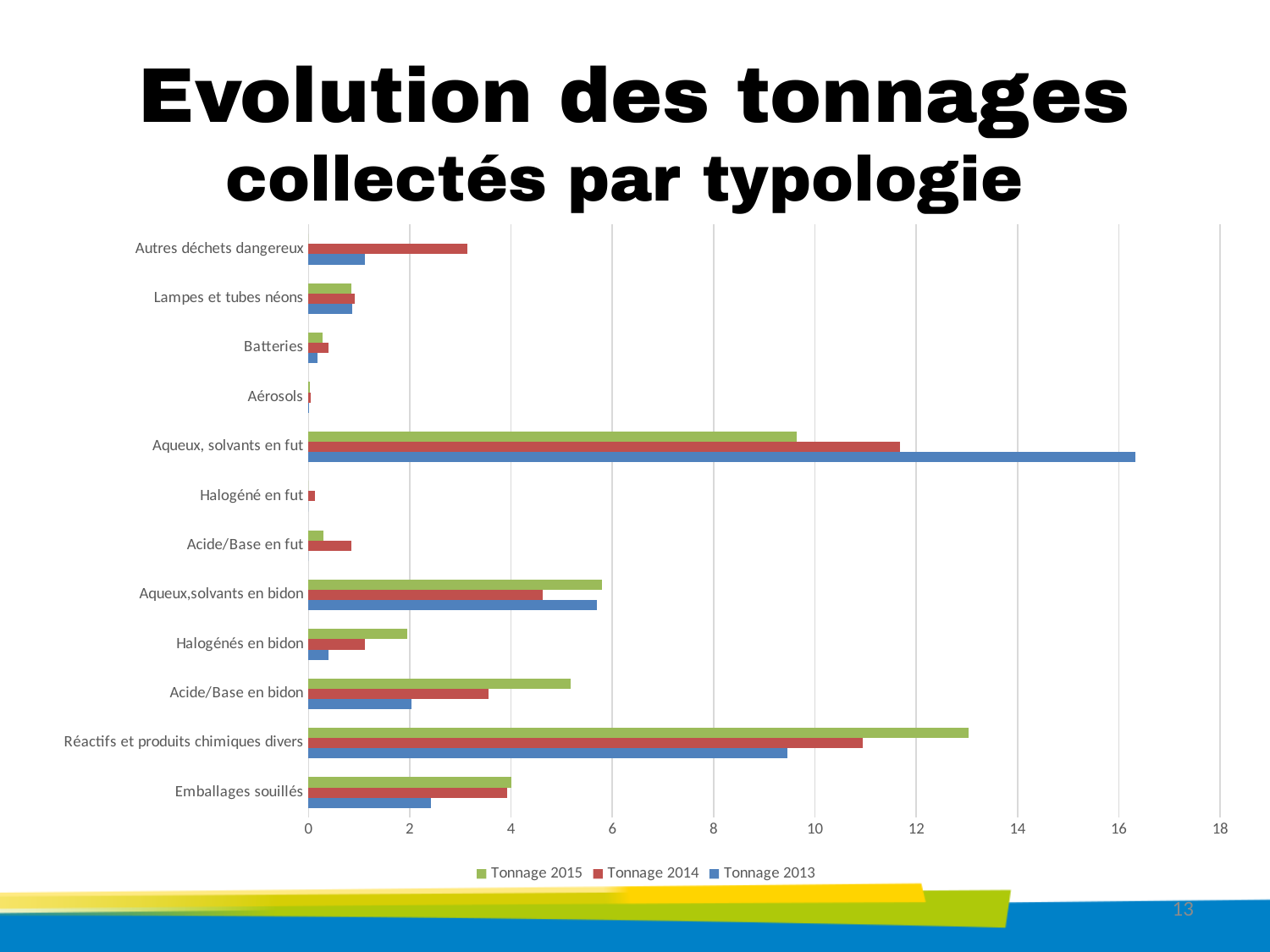

# Evolution des tonnages collectés par typologie

### Chart

| Category | Tonnage 2013 | Tonnage 2014 | Tonnage 2015 |
|---|---|---|---|
| Emballages souillés | 2.414 | 3.931 | 4.014 |
| Réactifs et produits chimiques divers | 9.462 | 10.939 | 13.032 |
| Acide/Base en bidon | 2.033 | 3.56 | 5.174 |
| Halogénés en bidon | 0.391 | 1.116 | 1.951 |
| Aqueux,solvants en bidon | 5.691 | 4.621 | 5.801 |
| Acide/Base en fut | 0.0 | 0.84 | 0.3 |
| Halogéné en fut | 0.0 | 0.133 | 0.0 |
| Aqueux, solvants en fut | 16.327 | 11.686 | 9.643 |
| Aérosols | 0.009 | 0.038 | 0.025 |
| Batteries | 0.172 | 0.398 | 0.284 |
| Lampes et tubes néons | 0.869 | 0.908 | 0.84 |
| Autres déchets dangereux | 1.112 | 3.133 | 0.0 |
13